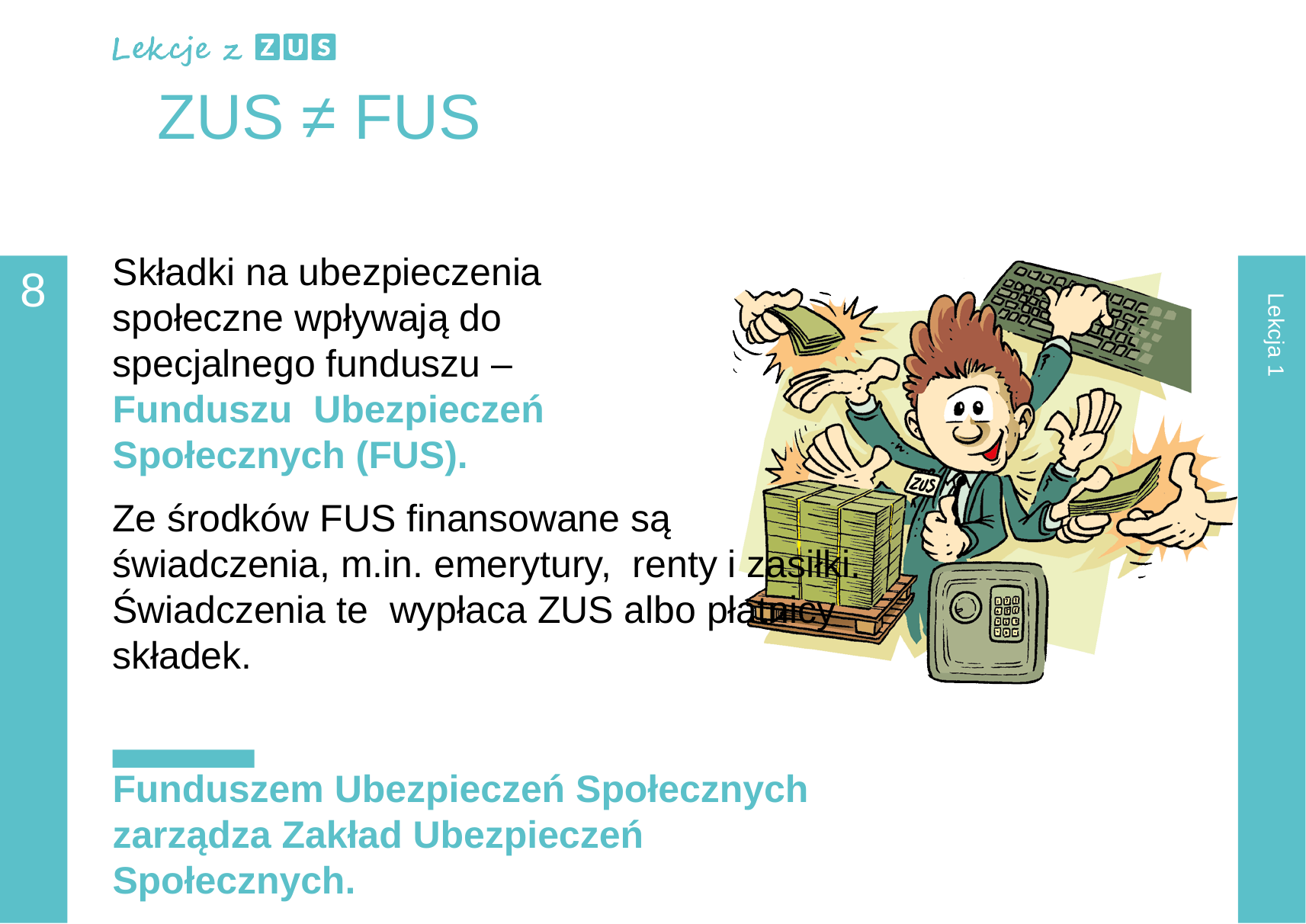

# ZUS ≠ FUS
Składki na ubezpieczenia  społeczne wpływają do  specjalnego funduszu – Funduszu  Ubezpieczeń Społecznych (FUS).

8

Lekcja 1
Ze środków FUS finansowane są  świadczenia, m.in. emerytury,  renty i zasiłki. Świadczenia te  wypłaca ZUS albo płatnicy składek.

Funduszem Ubezpieczeń Społecznych  zarządza Zakład Ubezpieczeń Społecznych.